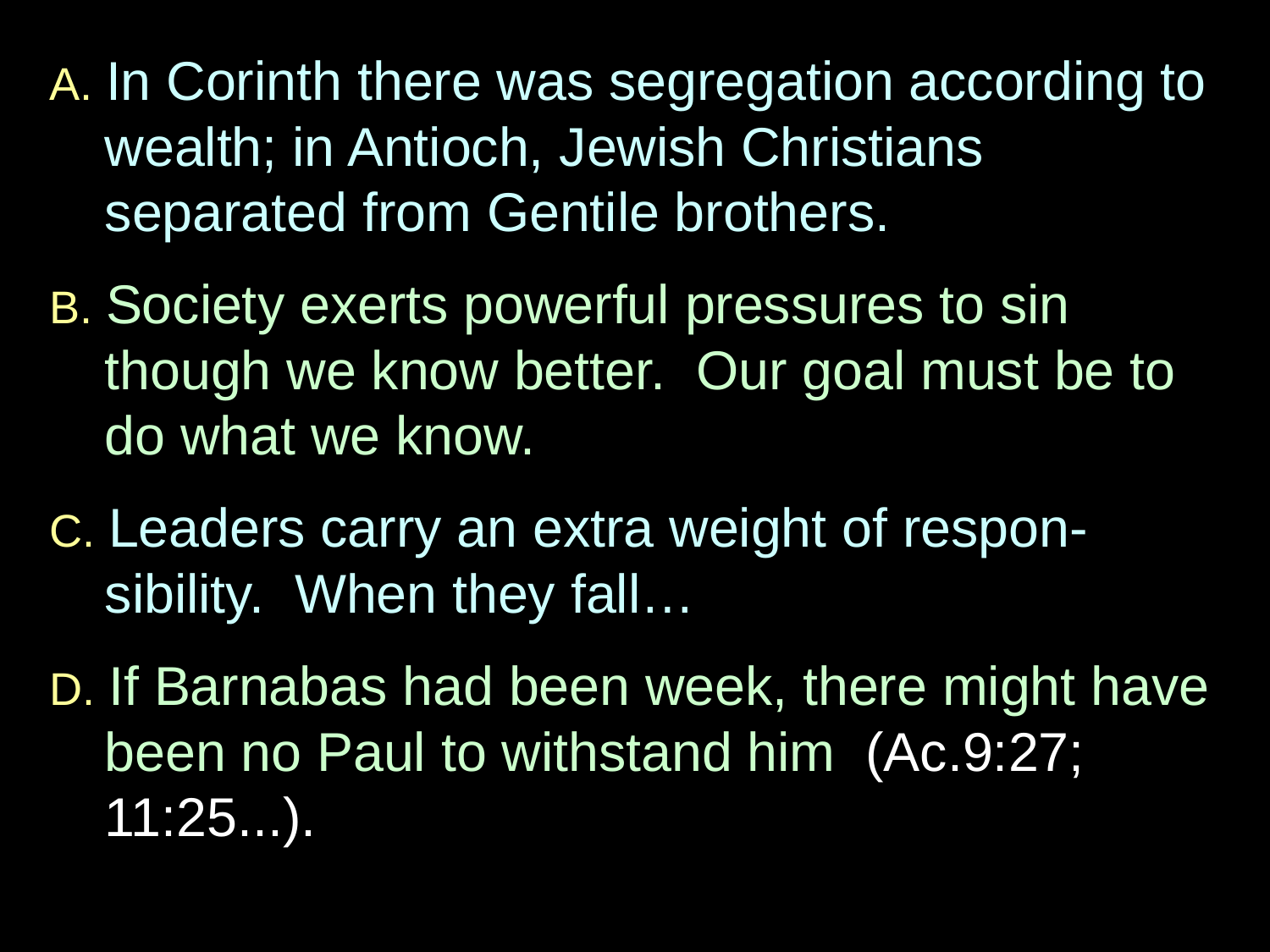

A. In Corinth there was segregation according to wealth; in Antioch, Jewish Christians separated from Gentile brothers.
B. Society exerts powerful pressures to sin though we know better.  Our goal must be to do what we know.
C. Leaders carry an extra weight of respon-sibility.  When they fall…
D. If Barnabas had been week, there might have been no Paul to withstand him  (Ac.9:27; 11:25...).